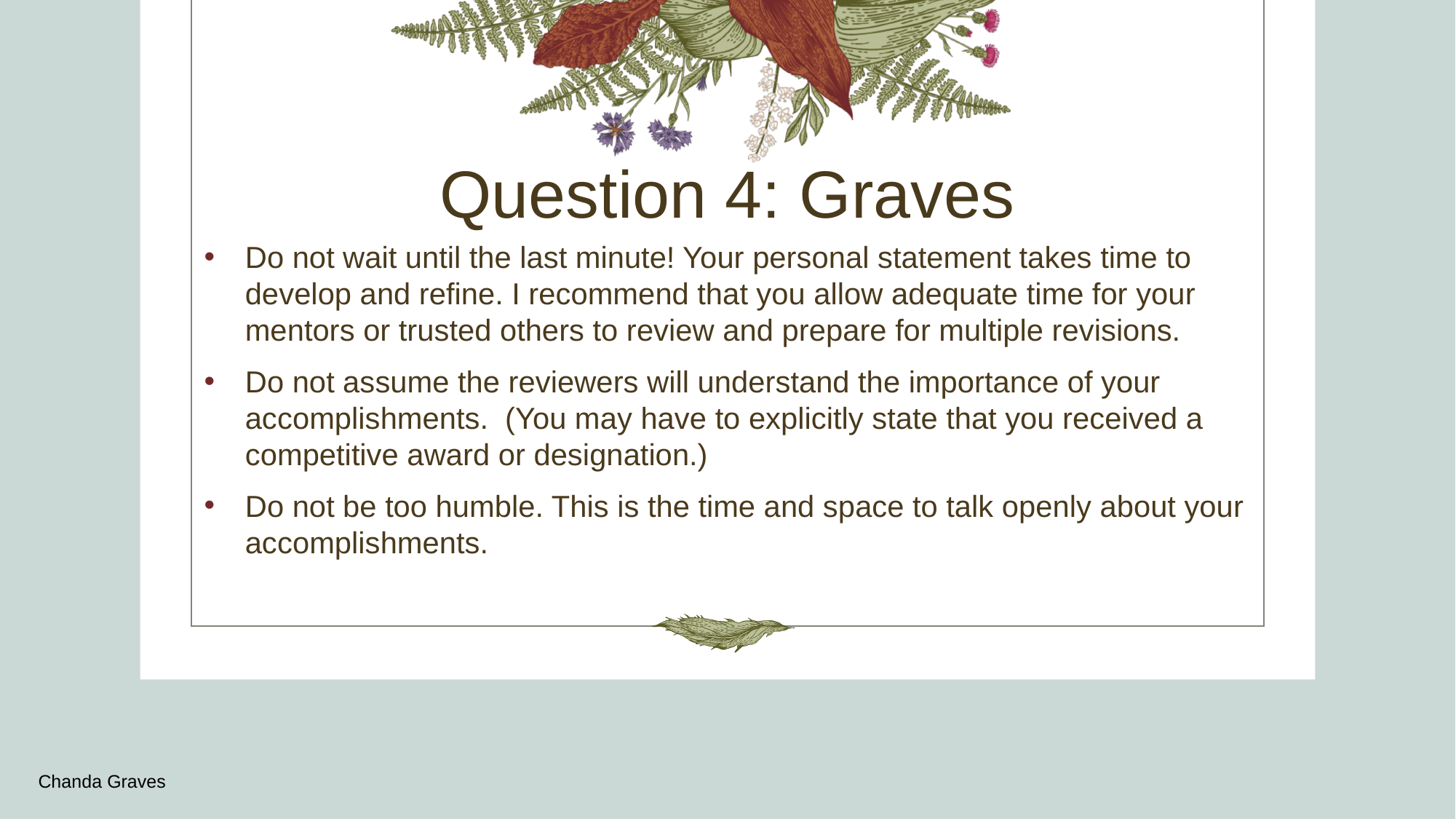

# Question 4: Graves
Do not wait until the last minute! Your personal statement takes time to develop and refine. I recommend that you allow adequate time for your mentors or trusted others to review and prepare for multiple revisions.
Do not assume the reviewers will understand the importance of your accomplishments.  (You may have to explicitly state that you received a competitive award or designation.)
Do not be too humble. This is the time and space to talk openly about your accomplishments.

Chanda Graves